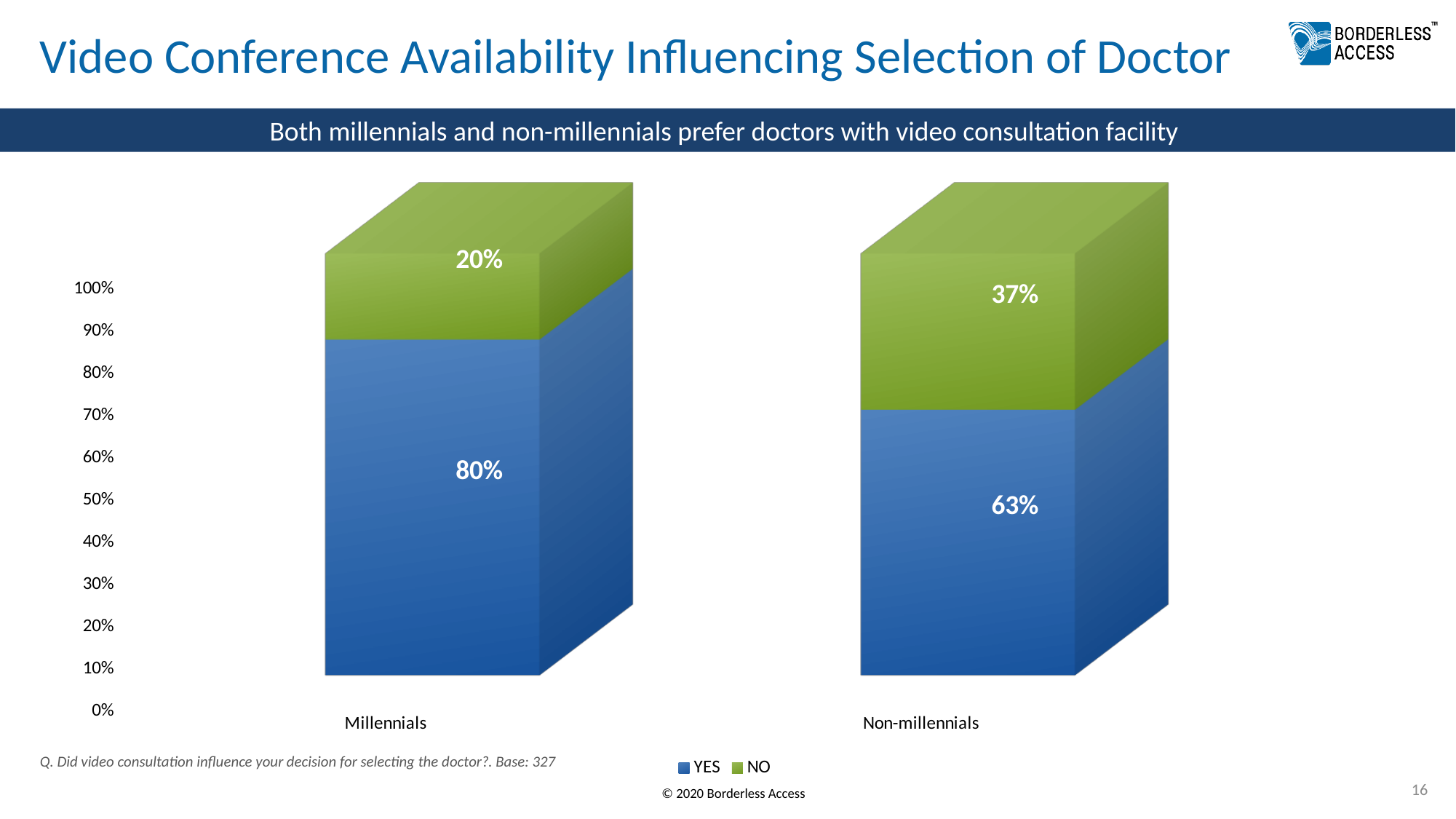

# Video Conference Availability Influencing Selection of Doctor
Both millennials and non-millennials prefer doctors with video consultation facility

[unsupported chart]

Q. Did video consultation influence your decision for selecting the doctor?. Base: 327
16